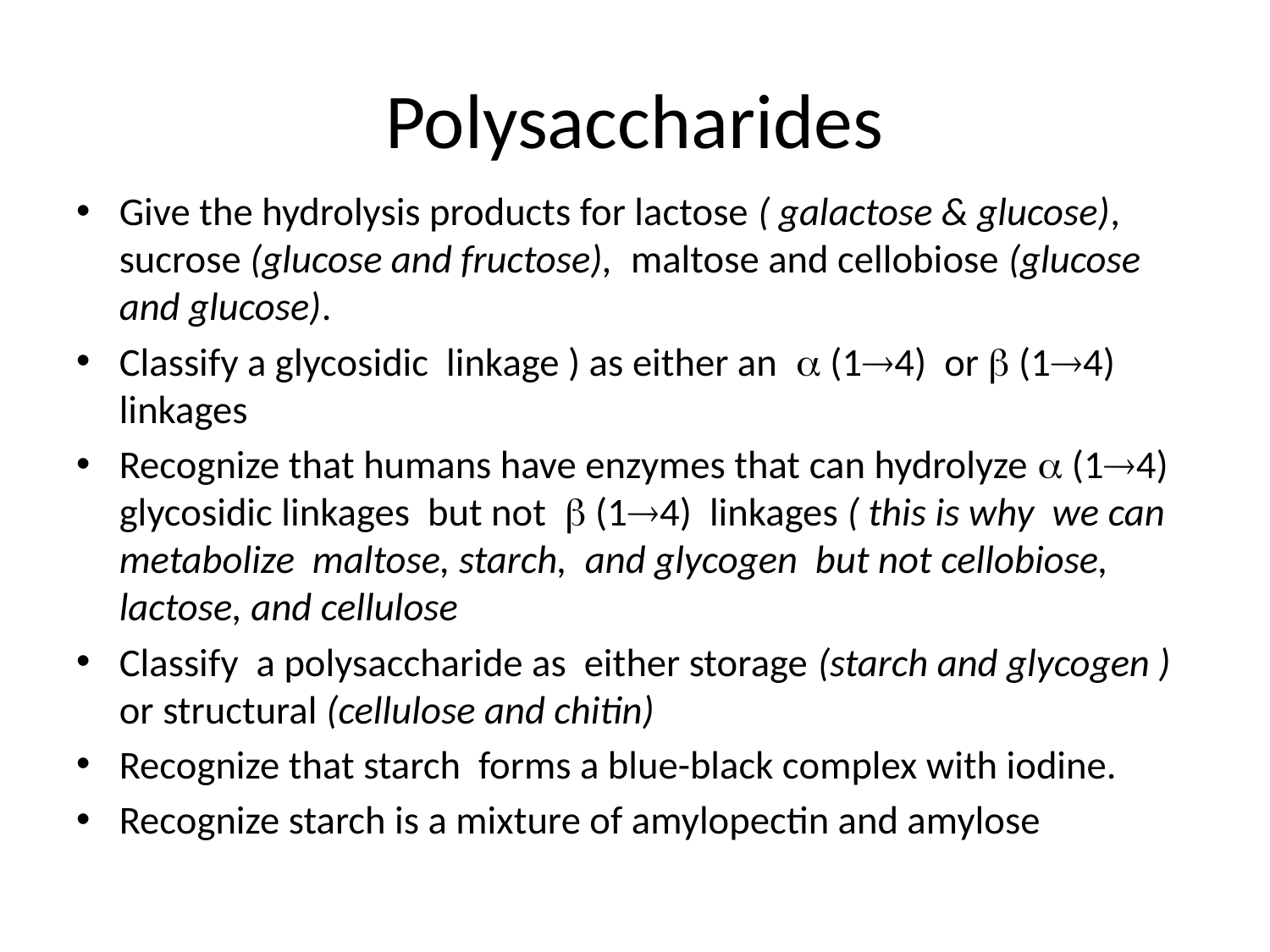

# Polysaccharides
Give the hydrolysis products for lactose ( galactose & glucose),   sucrose (glucose and fructose),  maltose and cellobiose (glucose and glucose).
Classify a glycosidic  linkage ) as either an  α (1→4)  or β (1→4)  linkages
Recognize that humans have enzymes that can hydrolyze α (1→4)  glycosidic linkages  but not  β (1→4)  linkages ( this is why  we can metabolize  maltose, starch,  and glycogen  but not cellobiose, lactose, and cellulose
Classify  a polysaccharide as  either storage (starch and glycogen ) or structural (cellulose and chitin)
Recognize that starch  forms a blue-black complex with iodine.
Recognize starch is a mixture of amylopectin and amylose